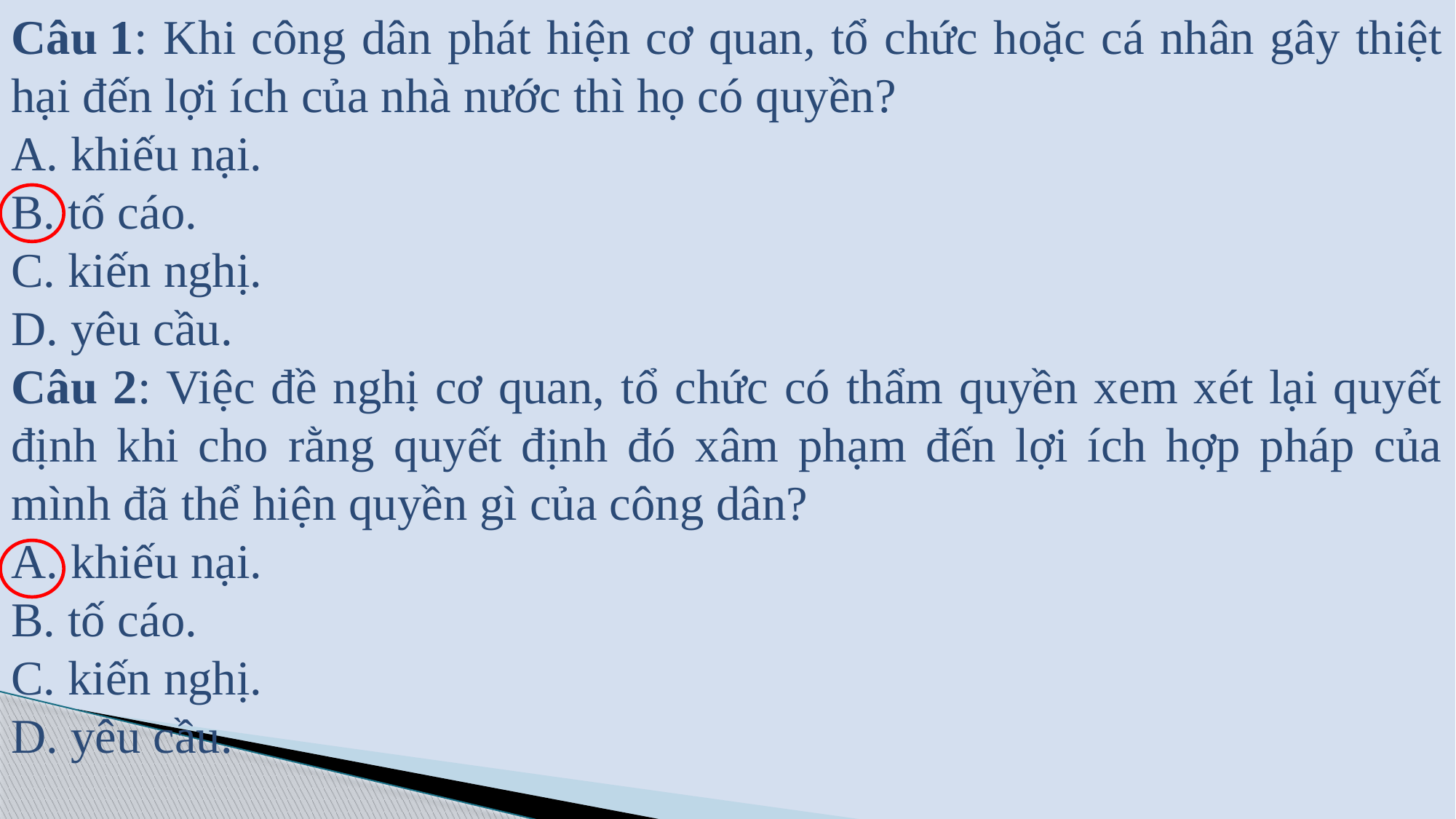

Câu 1: Khi công dân phát hiện cơ quan, tổ chức hoặc cá nhân gây thiệt hại đến lợi ích của nhà nước thì họ có quyền?
A. khiếu nại.
B. tố cáo.
C. kiến nghị.
D. yêu cầu.
Câu 2: Việc đề nghị cơ quan, tổ chức có thẩm quyền xem xét lại quyết định khi cho rằng quyết định đó xâm phạm đến lợi ích hợp pháp của mình đã thể hiện quyền gì của công dân?
A. khiếu nại.
B. tố cáo.
C. kiến nghị.
D. yêu cầu.